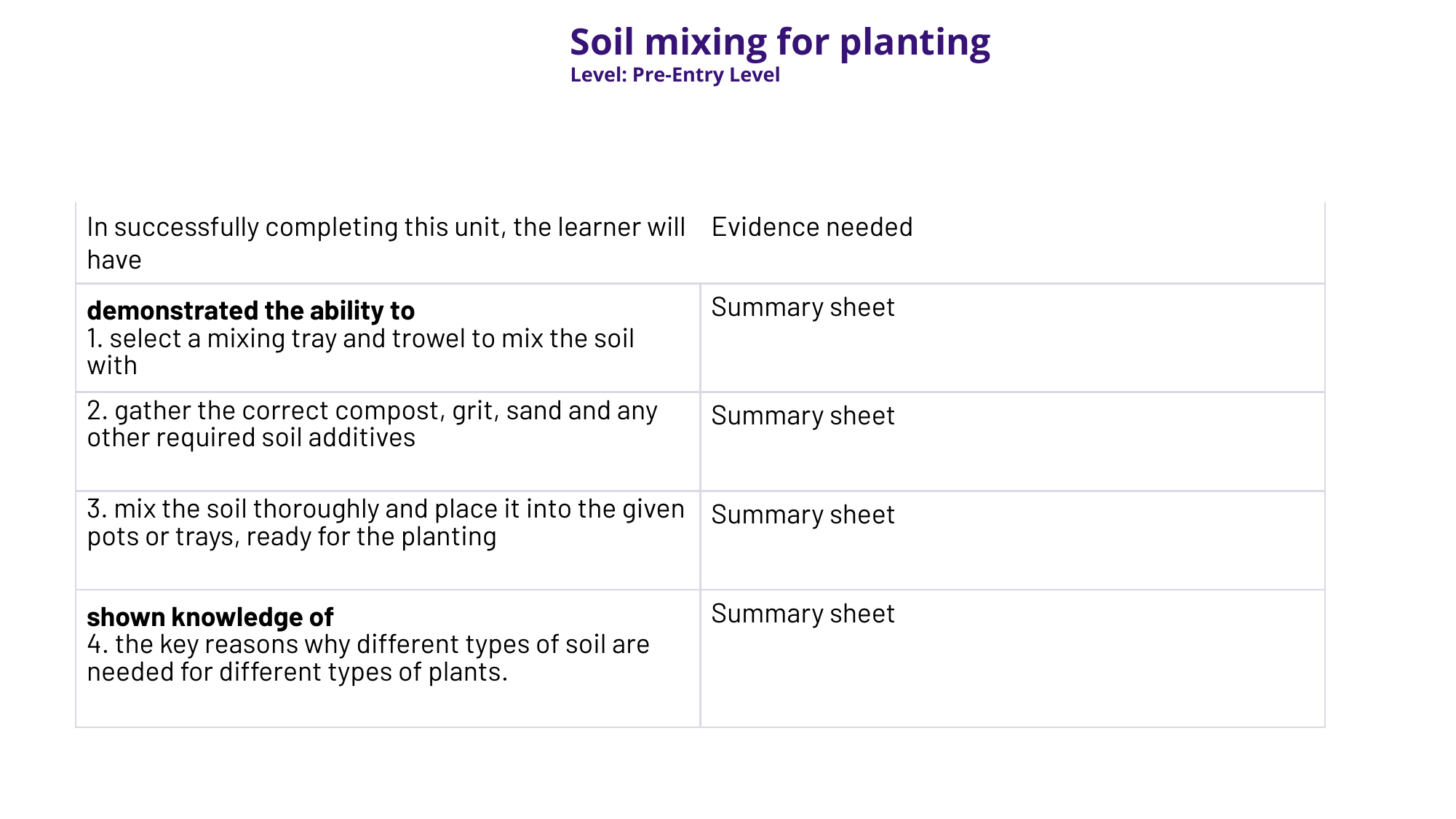

Soil mixing for planting
Level: Pre-Entry Level

| In successfully completing this unit, the learner will have | Evidence needed |
| --- | --- |
| demonstrated the ability to 1. select a mixing tray and trowel to mix the soil with | Summary sheet |
| 2. gather the correct compost, grit, sand and any other required soil additives | Summary sheet |
| 3. mix the soil thoroughly and place it into the given pots or trays, ready for the planting | Summary sheet |
| shown knowledge of 4. the key reasons why different types of soil are needed for different types of plants. | Summary sheet |